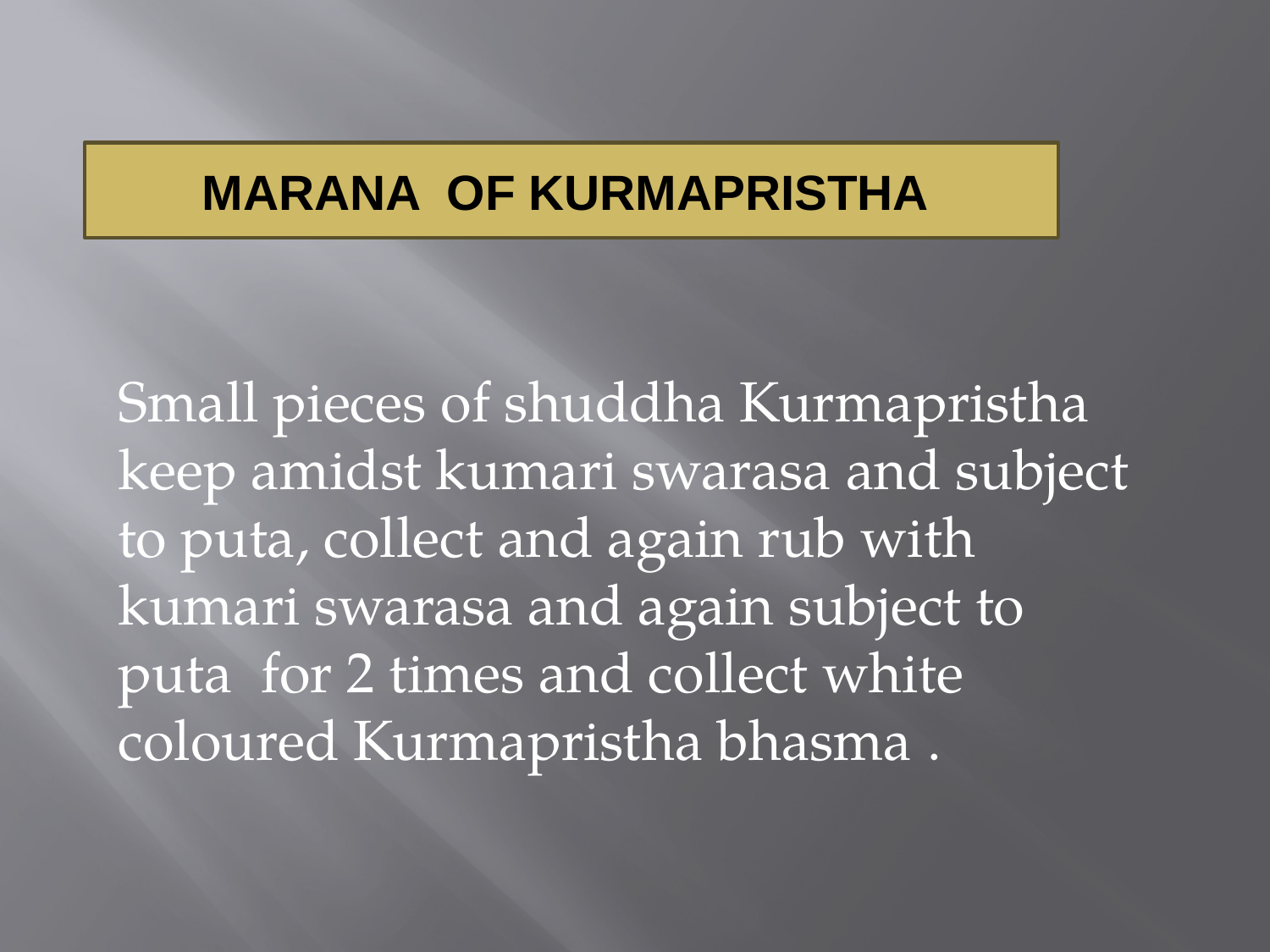

MARANA  OF KURMAPRISTHA
Small pieces of shuddha Kurmapristha  keep amidst kumari swarasa and subject to puta, collect and again rub with kumari swarasa and again subject to puta  for 2 times and collect white coloured Kurmapristha bhasma .